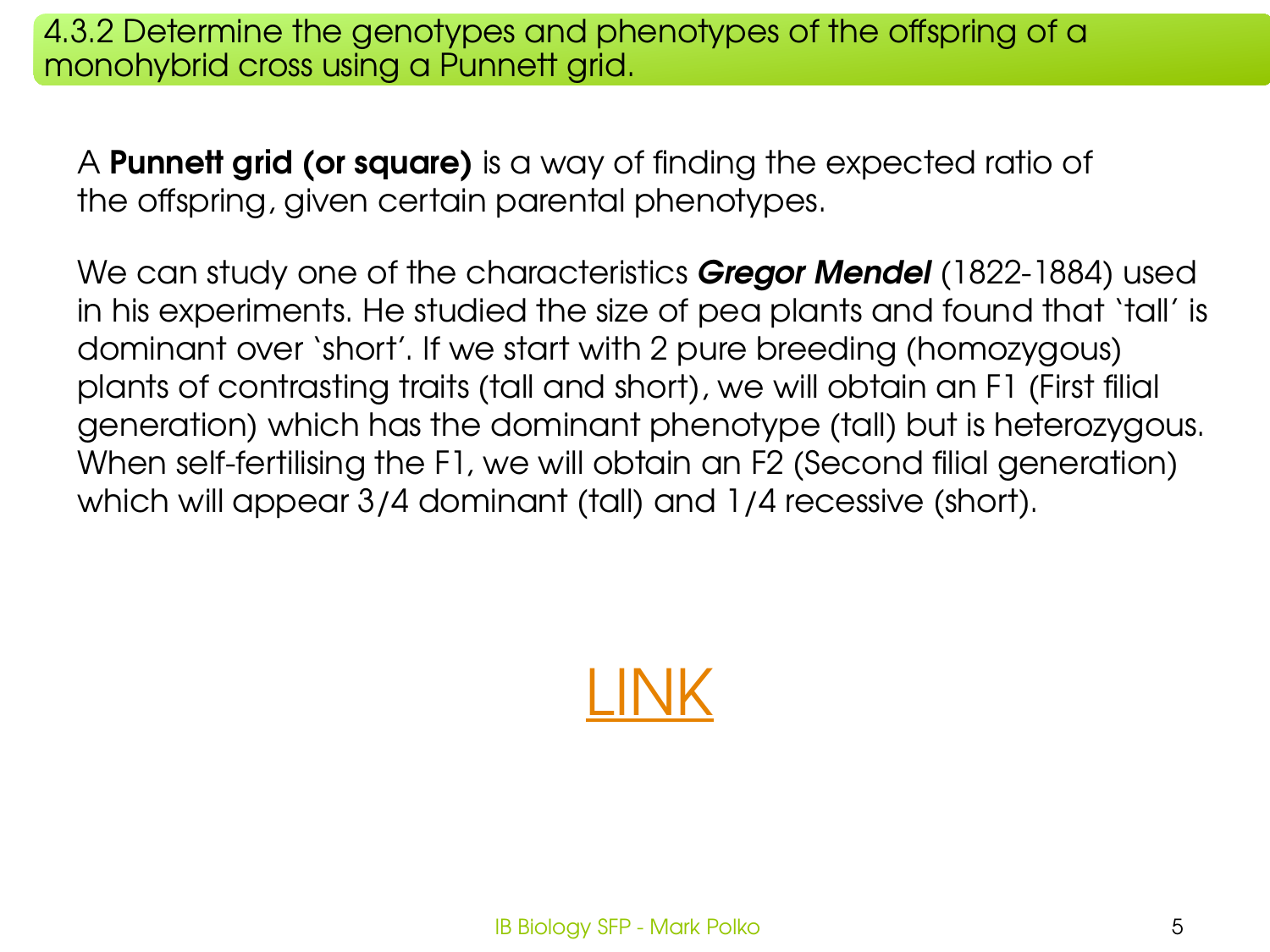

4.3.2 Determine the genotypes and phenotypes of the offspring of a monohybrid cross using a Punnett grid.
A Punnett grid (or square) is a way of finding the expected ratio of the offspring, given certain parental phenotypes.
We can study one of the characteristics Gregor Mendel (1822-1884) used in his experiments. He studied the size of pea plants and found that ‘tall’ is dominant over ‘short’. If we start with 2 pure breeding (homozygous) plants of contrasting traits (tall and short), we will obtain an F1 (First filial generation) which has the dominant phenotype (tall) but is heterozygous. When self-fertilising the F1, we will obtain an F2 (Second filial generation) which will appear 3/4 dominant (tall) and 1/4 recessive (short).

LINK
5
IB Biology SFP - Mark Polko